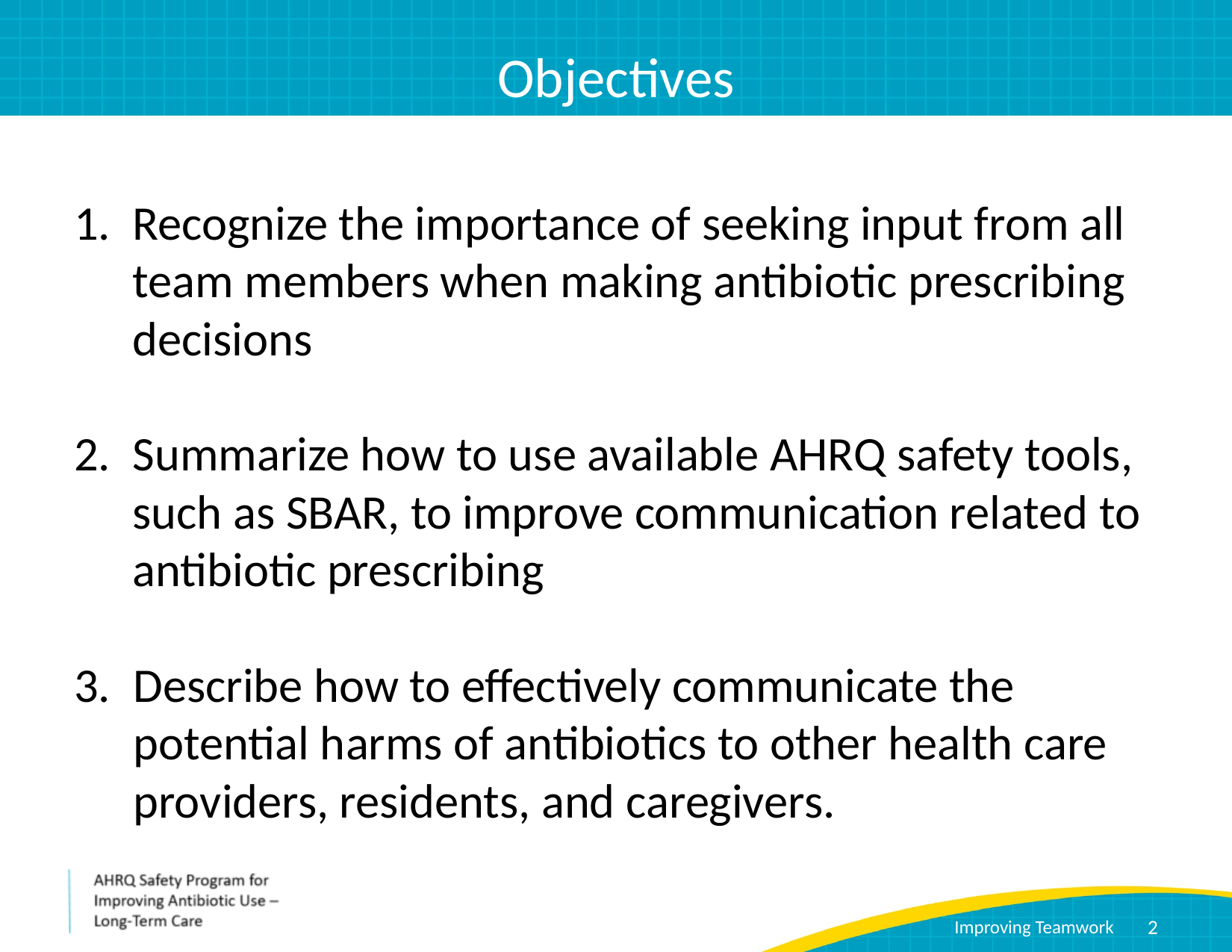

# Objectives
Recognize the importance of seeking input from all team members when making antibiotic prescribing decisions
Summarize how to use available AHRQ safety tools, such as SBAR, to improve communication related to antibiotic prescribing

Describe how to effectively communicate the potential harms of antibiotics to other health care providers, residents, and caregivers.
2